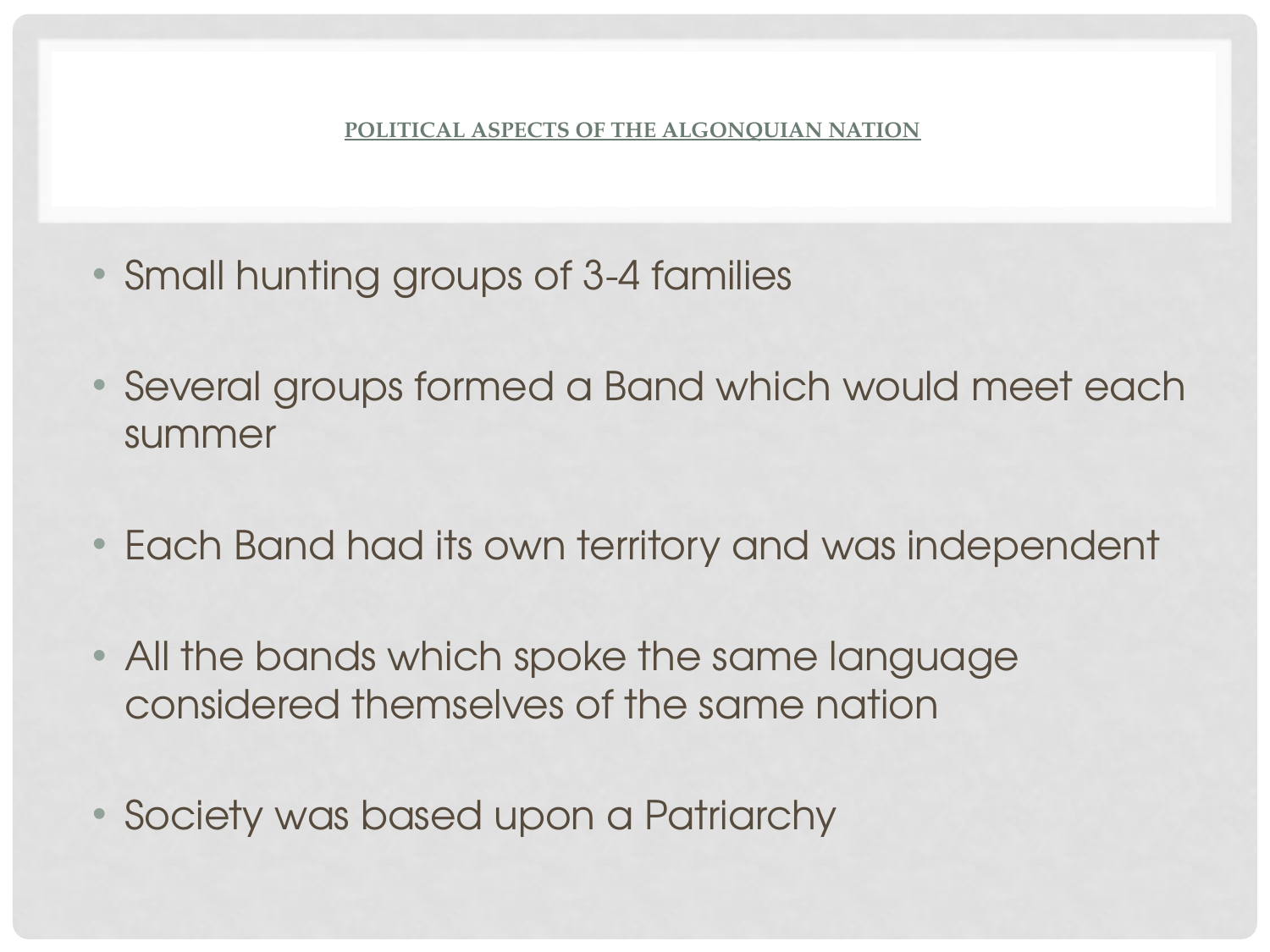

# Political Aspects of the Algonquian Nation
Small hunting groups of 3-4 families

Several groups formed a Band which would meet each summer

Each Band had its own territory and was independent

All the bands which spoke the same language considered themselves of the same nation

Society was based upon a Patriarchy